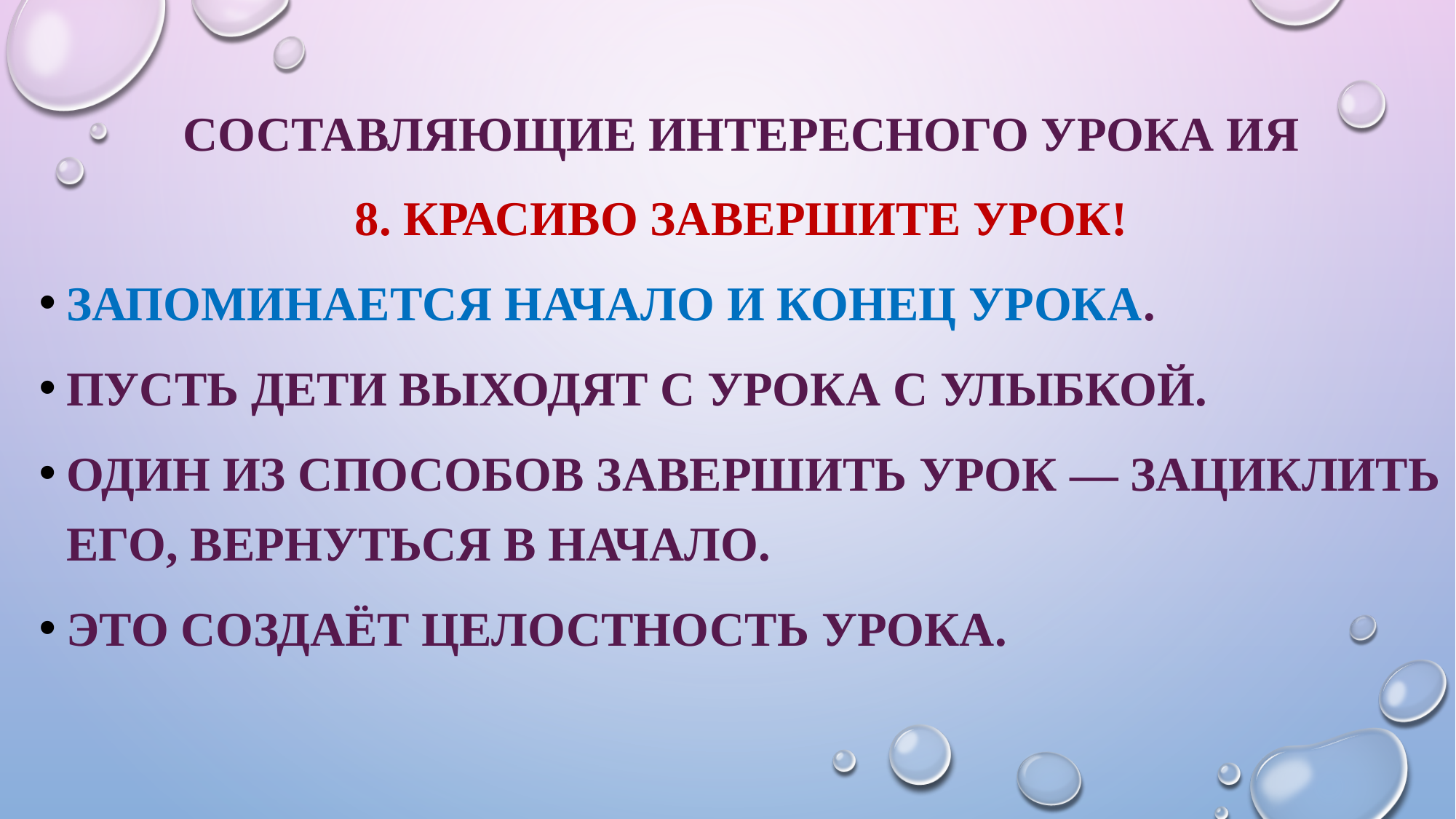

составляющие интересного урока ИЯ
8. Красиво завершите урок!
Запоминается начало и конец урока.
Пусть дети выходят с урока с улыбкой.
Один из способов завершить урок — зациклить его, вернуться в начало.
Это создаёт целостность урока.